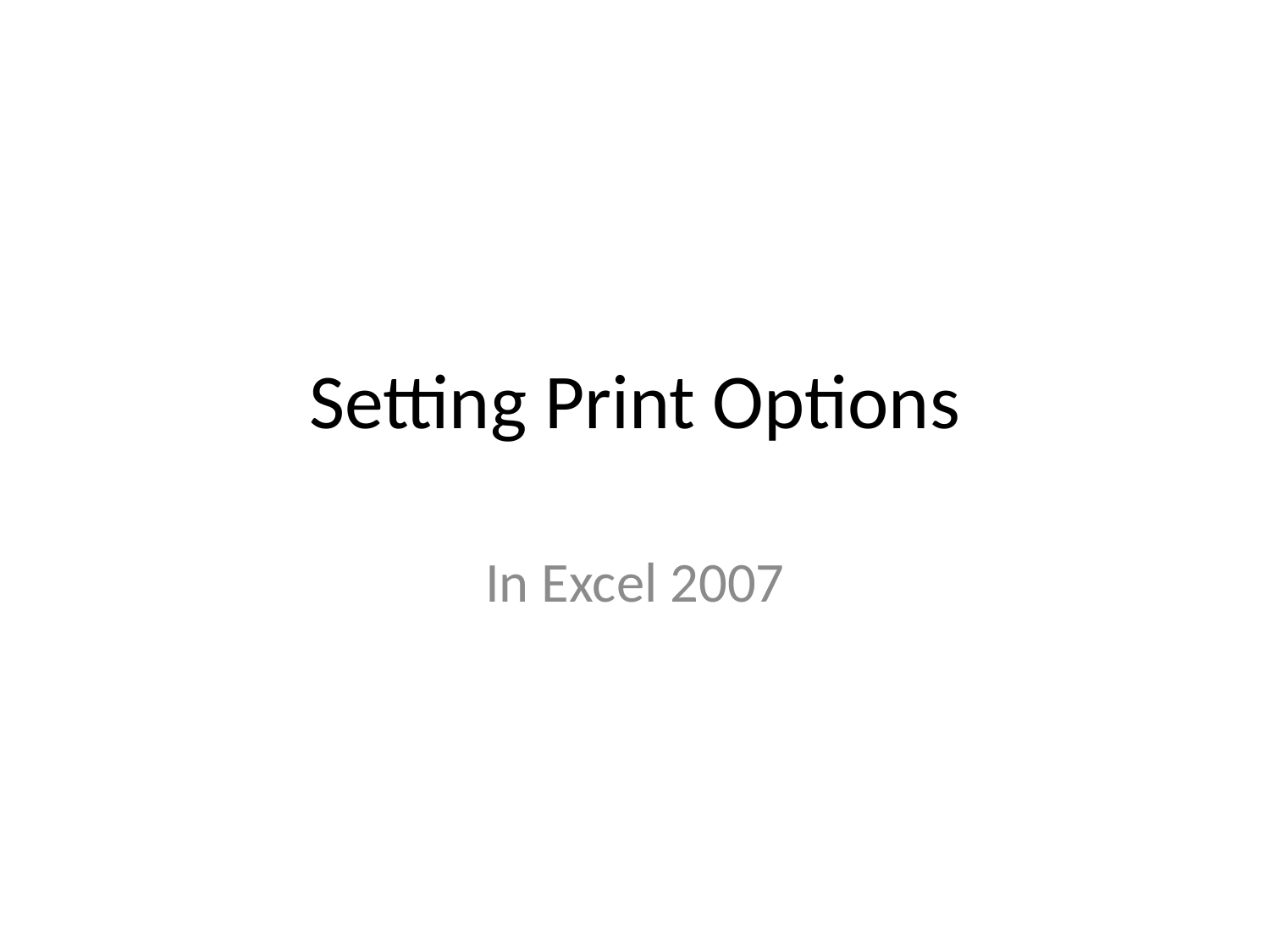

# Setting Print Options
In Excel 2007